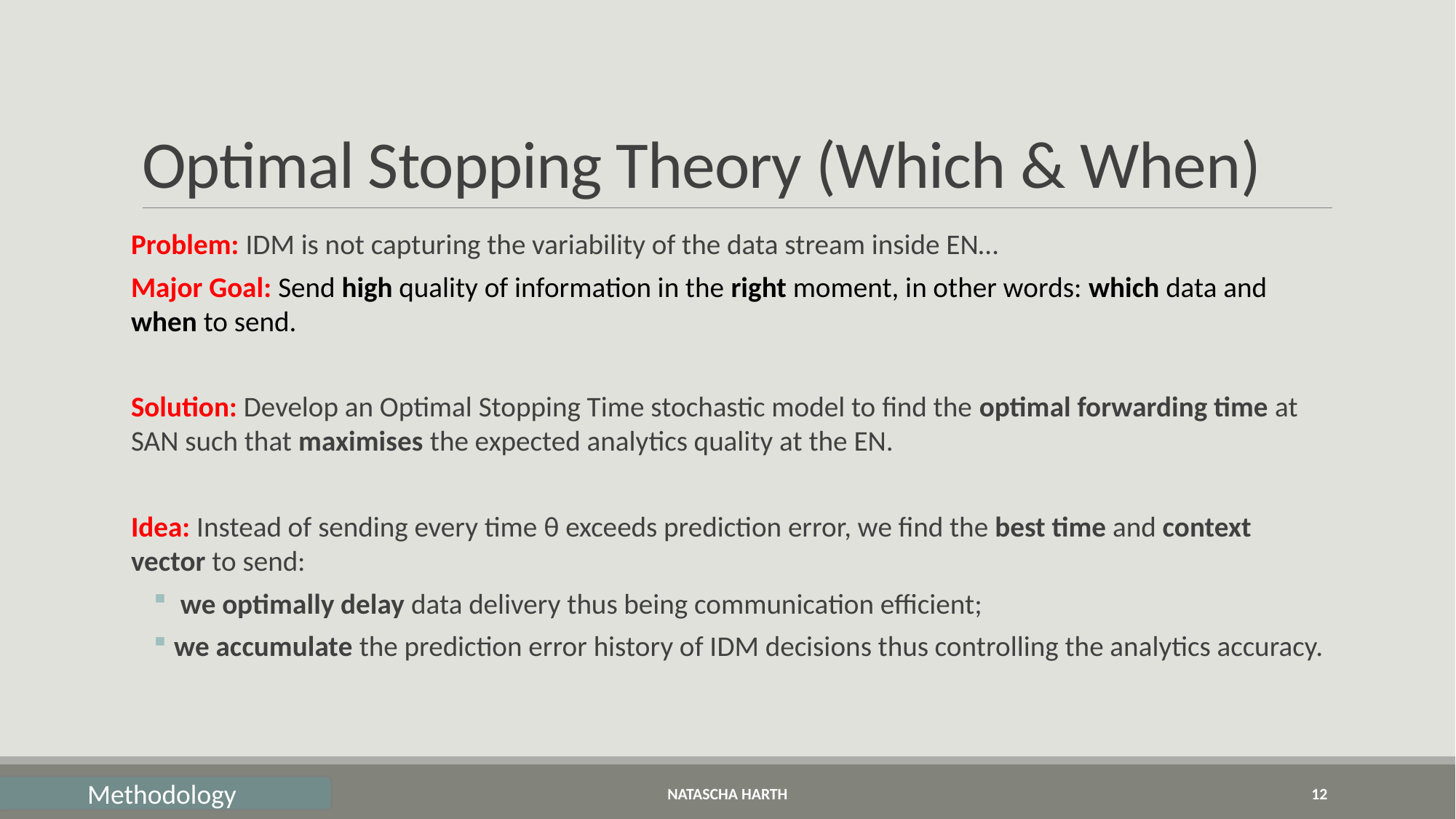

# Optimal Stopping Theory (Which & When)
Problem: IDM is not capturing the variability of the data stream inside EN…
Major Goal: Send high quality of information in the right moment, in other words: which data and when to send.

Solution: Develop an Optimal Stopping Time stochastic model to find the optimal forwarding time at SAN such that maximises the expected analytics quality at the EN.

Idea: Instead of sending every time θ exceeds prediction error, we find the best time and context vector to send:
 we optimally delay data delivery thus being communication efficient;
we accumulate the prediction error history of IDM decisions thus controlling the analytics accuracy.
Natascha Harth
12
Methodology